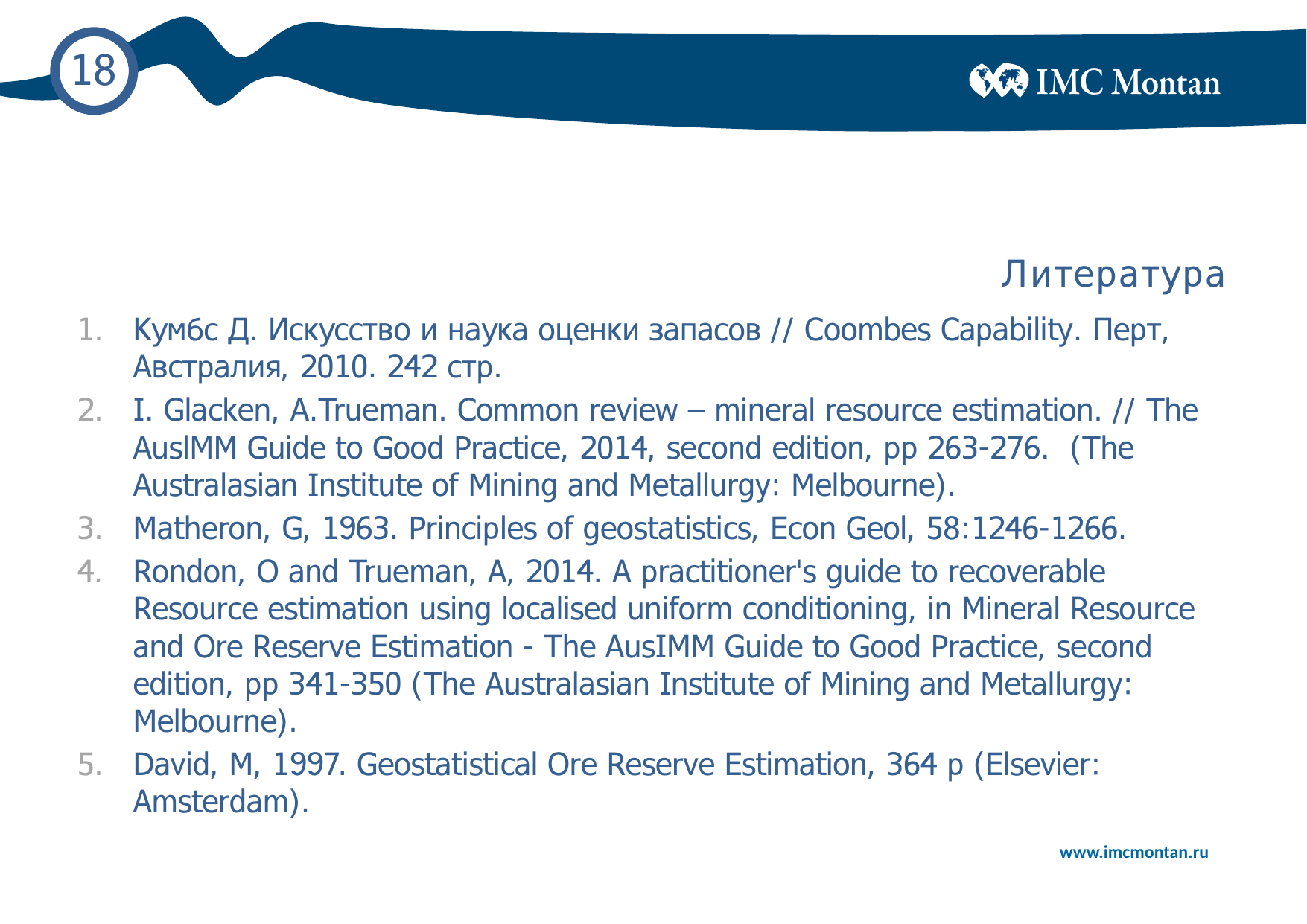

# Литература
Кумбс Д. Искусство и наука оценки запасов // Сoombes Capability. Перт, Австралия, 2010. 242 стр.
I. Glacken, A.Trueman. Common review – mineral resource estimation. // The AuslMM Guide to Good Practice, 2014, second edition, pp 263-276.  (The Australasian Institute of Mining and Metallurgy: Melbourne).
Matheron, G, 1963. Principles of geostatistics, Econ Geol, 58:1246-1266.
Rondon, О and Trueman, A, 2014. A practitioner's guide to recoverable Resource estimation using localised uniform conditioning, in Mineral Resource and Ore Reserve Estimation - The AusIMM Guide to Good Practice, second edition, pp 341-350 (The Australasian Institute of Mining and Metallurgy: Melbourne).
David, M, 1997. Geostatistical Ore Reserve Estimation, 364 p (Elsevier: Amsterdam).